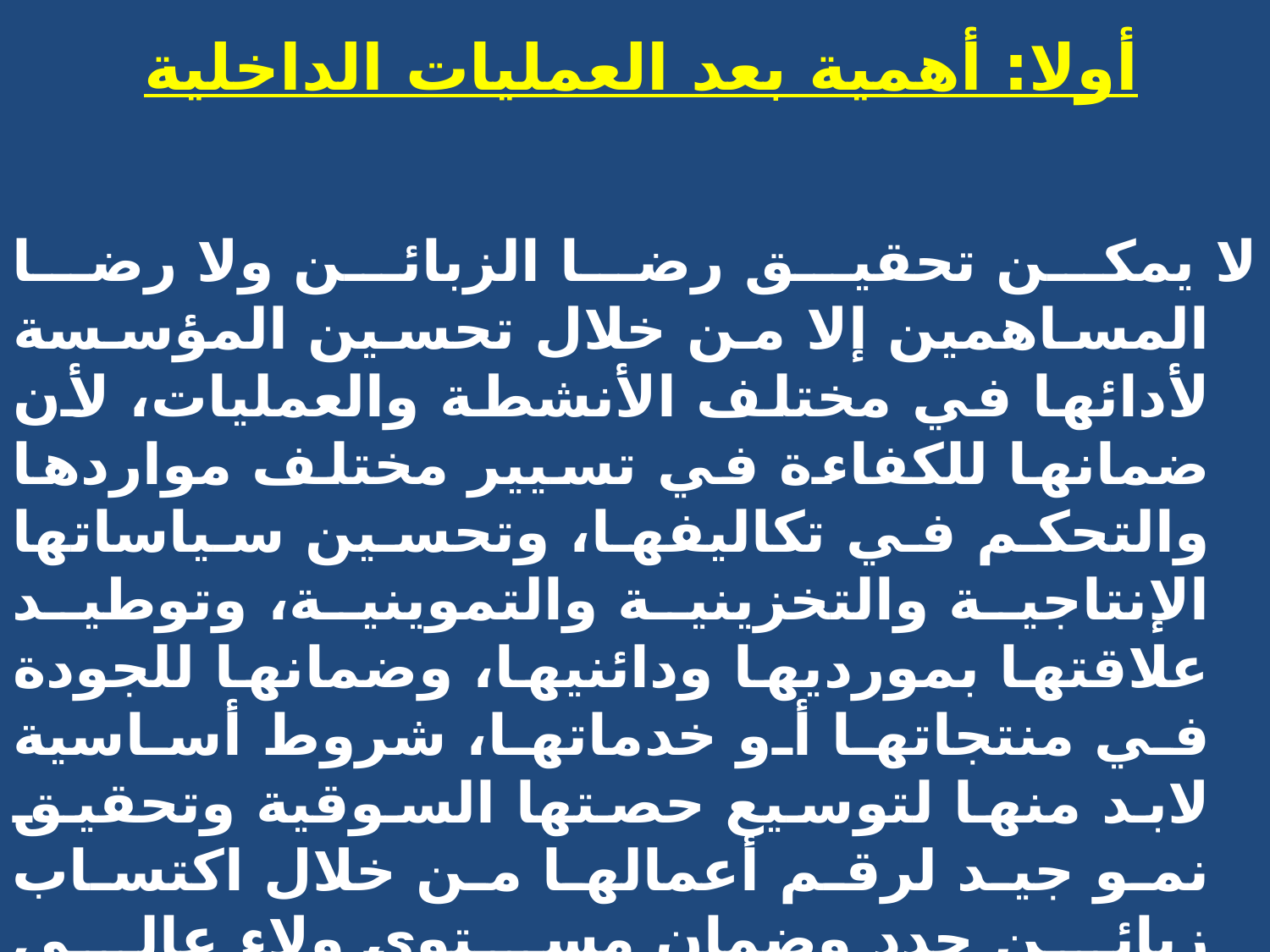

# أولا: أهمية بعد العمليات الداخلية

لا يمكن تحقيق رضا الزبائن ولا رضا المساهمين إلا من خلال تحسين المؤسسة لأدائها في مختلف الأنشطة والعمليات، لأن ضمانها للكفاءة في تسيير مختلف مواردها والتحكم في تكاليفها، وتحسين سياساتها الإنتاجية والتخزينية والتموينية، وتوطيد علاقتها بمورديها ودائنيها، وضمانها للجودة في منتجاتها أو خدماتها، شروط أساسية لابد منها لتوسيع حصتها السوقية وتحقيق نمو جيد لرقم أعمالها من خلال اكتساب زبائن جدد وضمان مستوى ولاء عالي للزبائن الحاليين، وهو ما يؤدي إلى تحسين أرباحها ومردوديتها وبالتالي تحقيق رضا مساهميها.